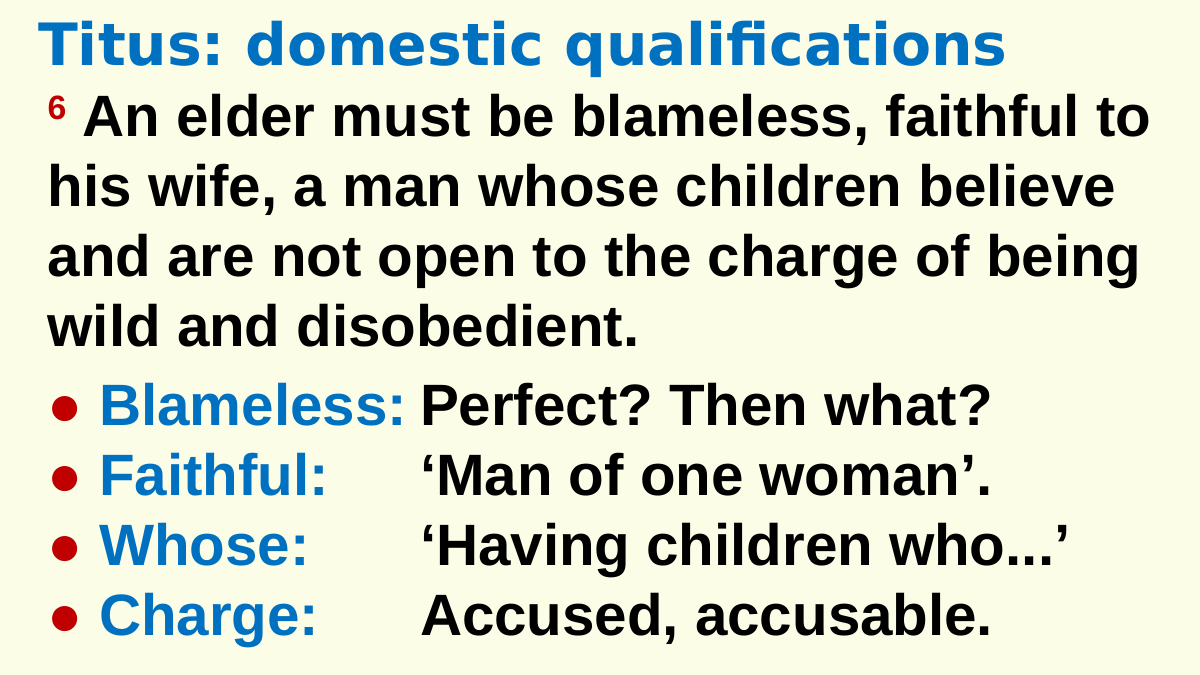

Titus: domestic qualifications
6 An elder must be blameless, faithful to his wife, a man whose children believe and are not open to the charge of being wild and disobedient.
● Blameless:
● Faithful:
● Whose:
● Charge:
Perfect? Then what?
‘Man of one woman’.
‘Having children who...’
Accused, accusable.